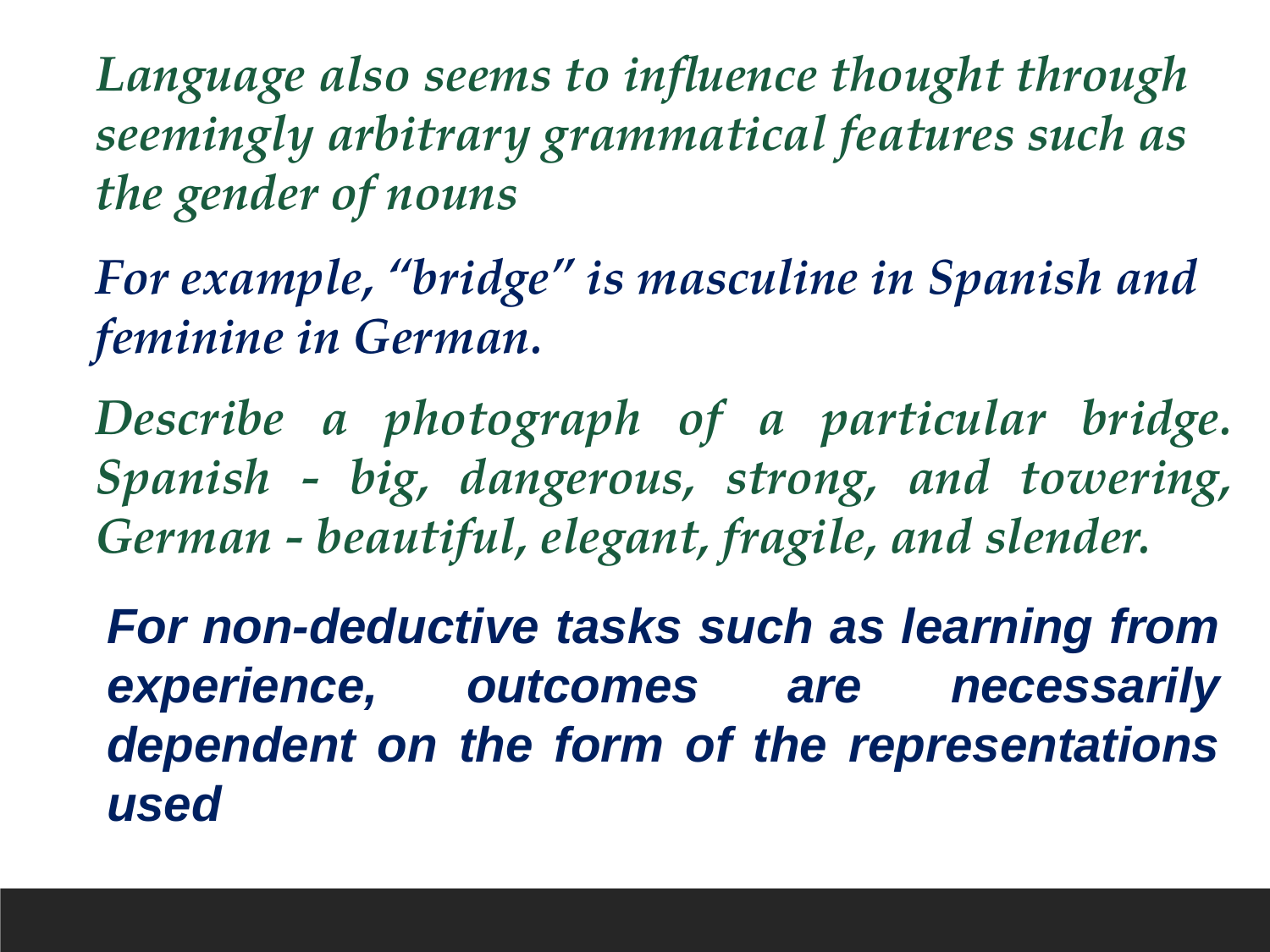

Language also seems to influence thought through seemingly arbitrary grammatical features such as the gender of nouns
For example, “bridge” is masculine in Spanish and feminine in German.
Describe a photograph of a particular bridge. Spanish - big, dangerous, strong, and towering, German - beautiful, elegant, fragile, and slender.
For non-deductive tasks such as learning from experience, outcomes are necessarily dependent on the form of the representations used